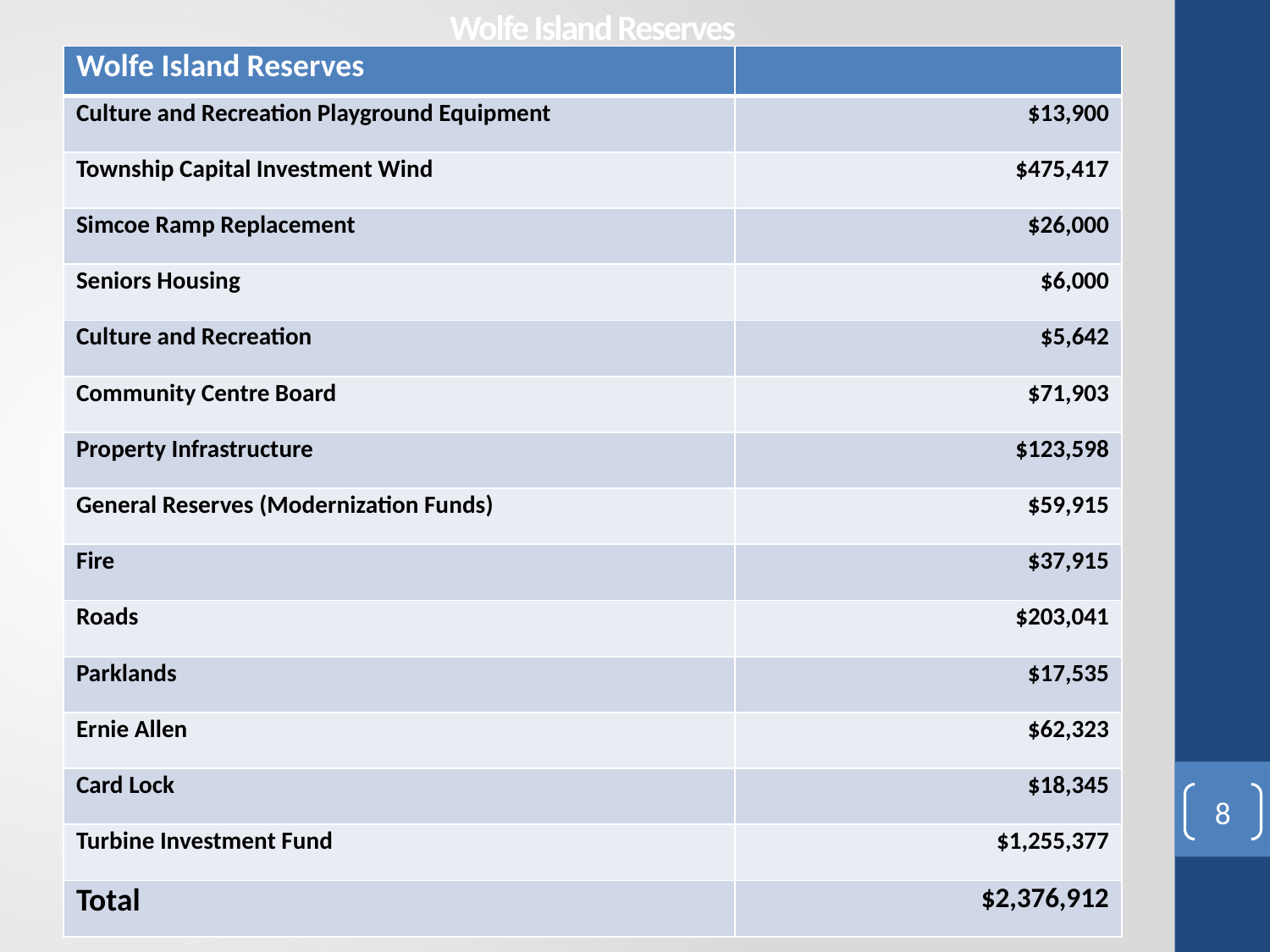

# Wolfe Island Reserves
| Wolfe Island Reserves |  |
| --- | --- |
| Culture and Recreation Playground Equipment | $13,900 |
| Township Capital Investment Wind | $475,417 |
| Simcoe Ramp Replacement | $26,000 |
| Seniors Housing | $6,000 |
| Culture and Recreation | $5,642 |
| Community Centre Board | $71,903 |
| Property Infrastructure | $123,598 |
| General Reserves (Modernization Funds) | $59,915 |
| Fire | $37,915 |
| Roads | $203,041 |
| Parklands | $17,535 |
| Ernie Allen | $62,323 |
| Card Lock | $18,345 |
| Turbine Investment Fund | $1,255,377 |
| Total | $2,376,912 |
8